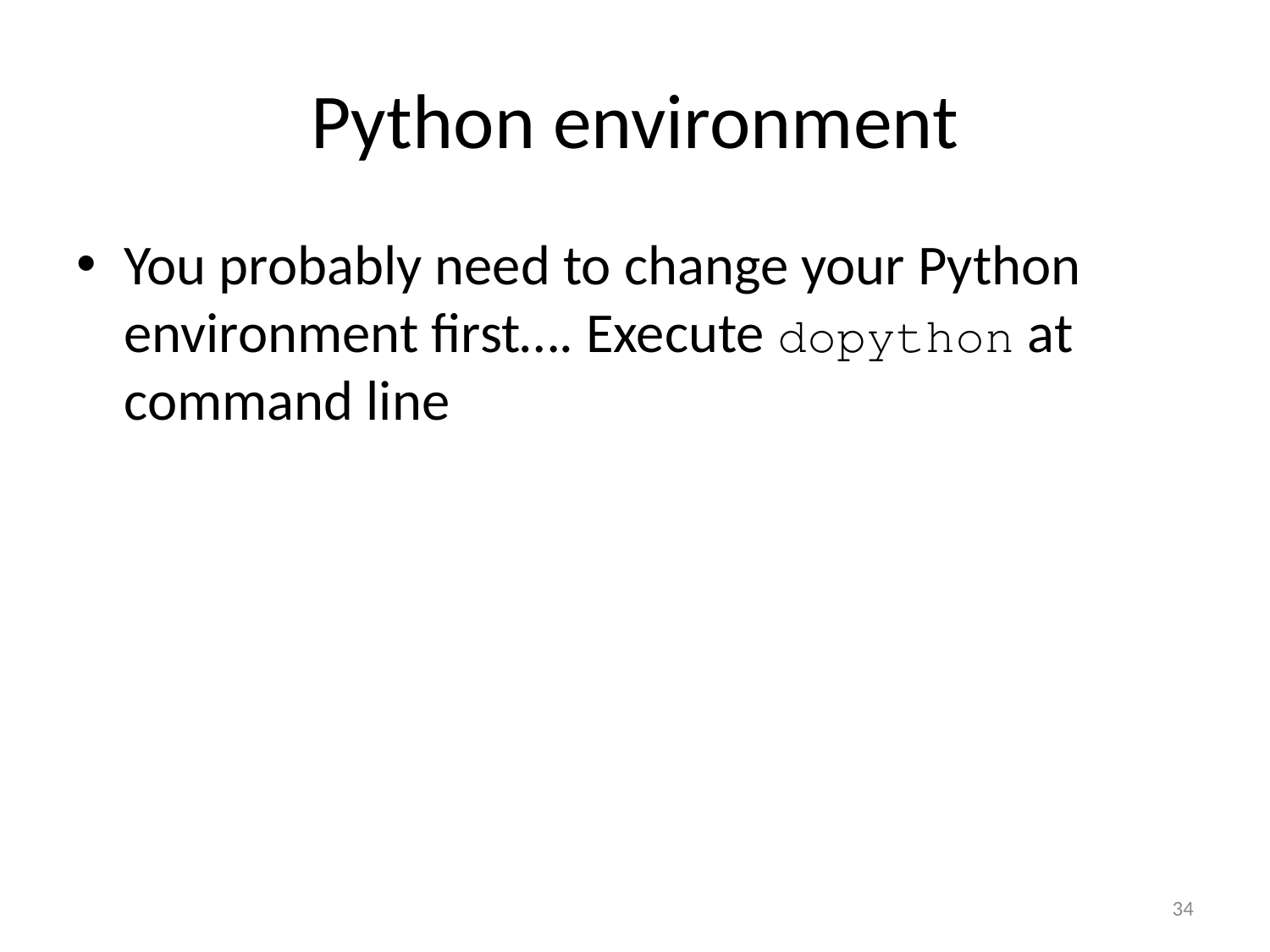

# Python environment
You probably need to change your Python environment first…. Execute dopython at command line
34